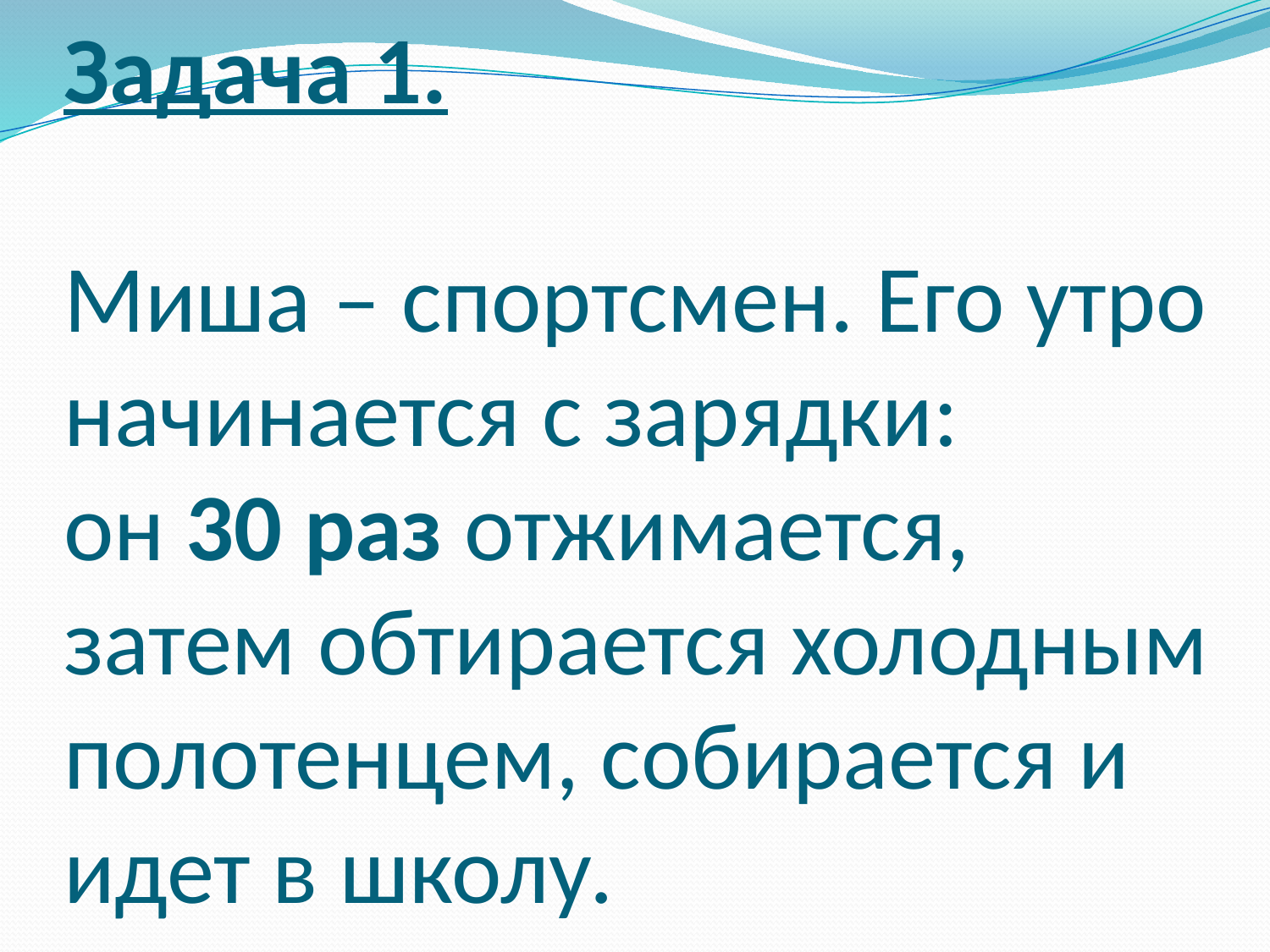

# Задача 1.   Миша – спортсмен. Его утро начинается с зарядки: он 30 раз отжимается, затем обтирается холодным полотенцем, собирается и идет в школу.